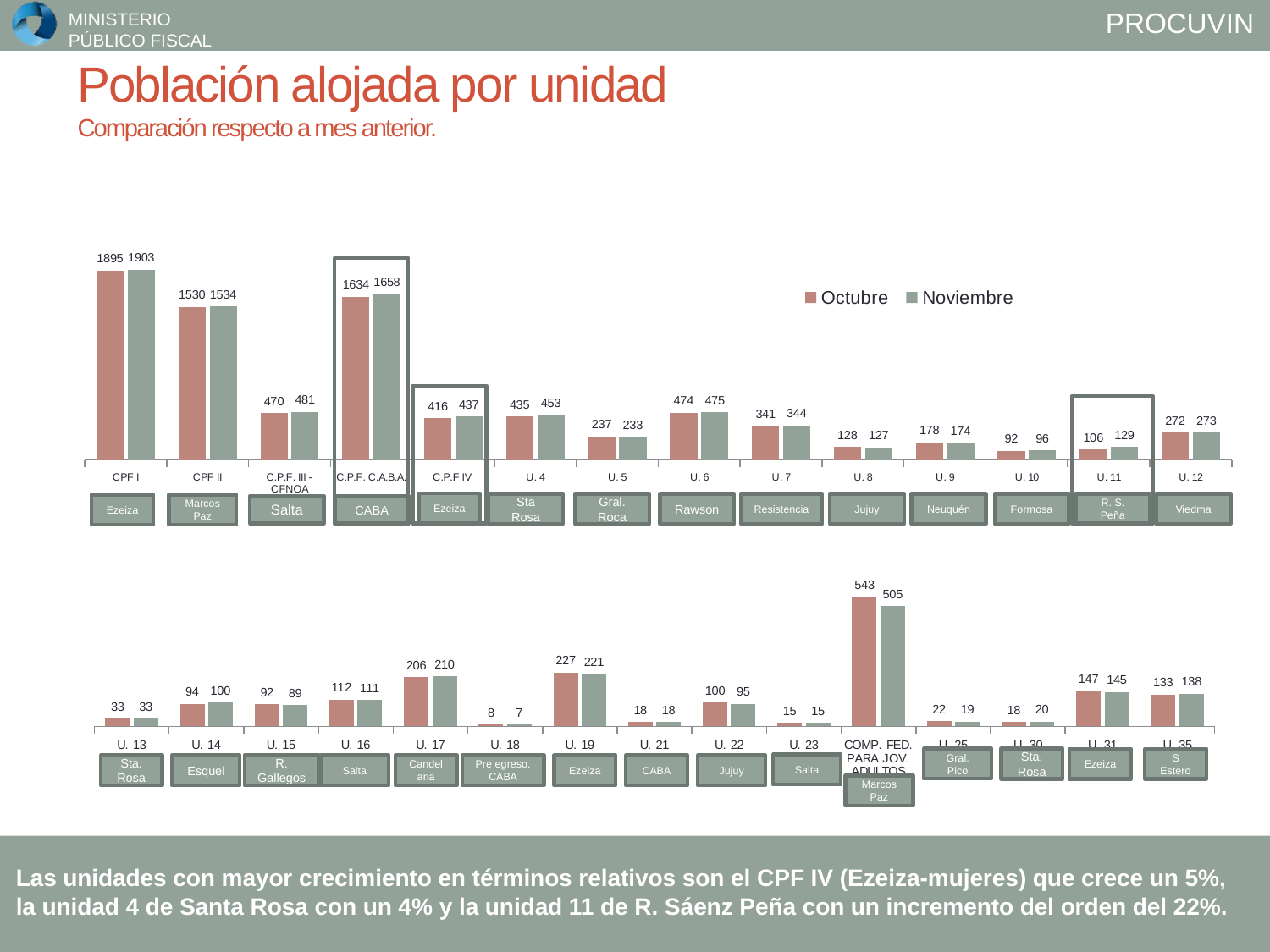

# Población alojada por unidad Comparación respecto a mes anterior.

### Chart

| Category | Octubre | Noviembre |
|---|---|---|
| CPF I | 1895.0 | 1903.0 |
| CPF II | 1530.0 | 1534.0 |
| C.P.F. III - CFNOA | 470.0 | 481.0 |
| C.P.F. C.A.B.A. | 1634.0 | 1658.0 |
| C.P.F IV  | 416.0 | 437.0 |
| U. 4 | 435.0 | 453.0 |
| U. 5 | 237.0 | 233.0 |
| U. 6 | 474.0 | 475.0 |
| U. 7 | 341.0 | 344.0 |
| U. 8 | 128.0 | 127.0 |
| U. 9 | 178.0 | 174.0 |
| U. 10 | 92.0 | 96.0 |
| U. 11 | 106.0 | 129.0 |
| U. 12 | 272.0 | 273.0 |

Ezeiza
Sta Rosa
Gral. Roca
Rawson
Resistencia
Jujuy
Neuquén
Formosa
R. S. Peña
Viedma
Ezeiza
Marcos Paz

### Chart

| Category | Octubre | Noviembre |
|---|---|---|
| U. 13 | 33.0 | 33.0 |
| U. 14 | 94.0 | 100.0 |
| U. 15 | 92.0 | 89.0 |
| U. 16 | 112.0 | 111.0 |
| U. 17 | 206.0 | 210.0 |
| U. 18 | 8.0 | 7.0 |
| U. 19 | 227.0 | 221.0 |
| U. 21 | 18.0 | 18.0 |
| U. 22 | 100.0 | 95.0 |
| U. 23 | 15.0 | 15.0 |
| COMP. FED. PARA JOV. ADULTOS | 543.0 | 505.0 |
| U. 25 | 22.0 | 19.0 |
| U. 30 | 18.0 | 20.0 |
| U. 31 | 147.0 | 145.0 |
| U. 35 | 133.0 | 138.0 |
Salta
CABA
Gral. Pico
Sta. Rosa
Ezeiza
S Estero
Salta
Sta. Rosa
Esquel
R. Gallegos
Salta
Candelaria
Pre egreso. CABA
Ezeiza
CABA
Jujuy
Marcos Paz

Las unidades con mayor crecimiento en términos relativos son el CPF IV (Ezeiza-mujeres) que crece un 5%, la unidad 4 de Santa Rosa con un 4% y la unidad 11 de R. Sáenz Peña con un incremento del orden del 22%.